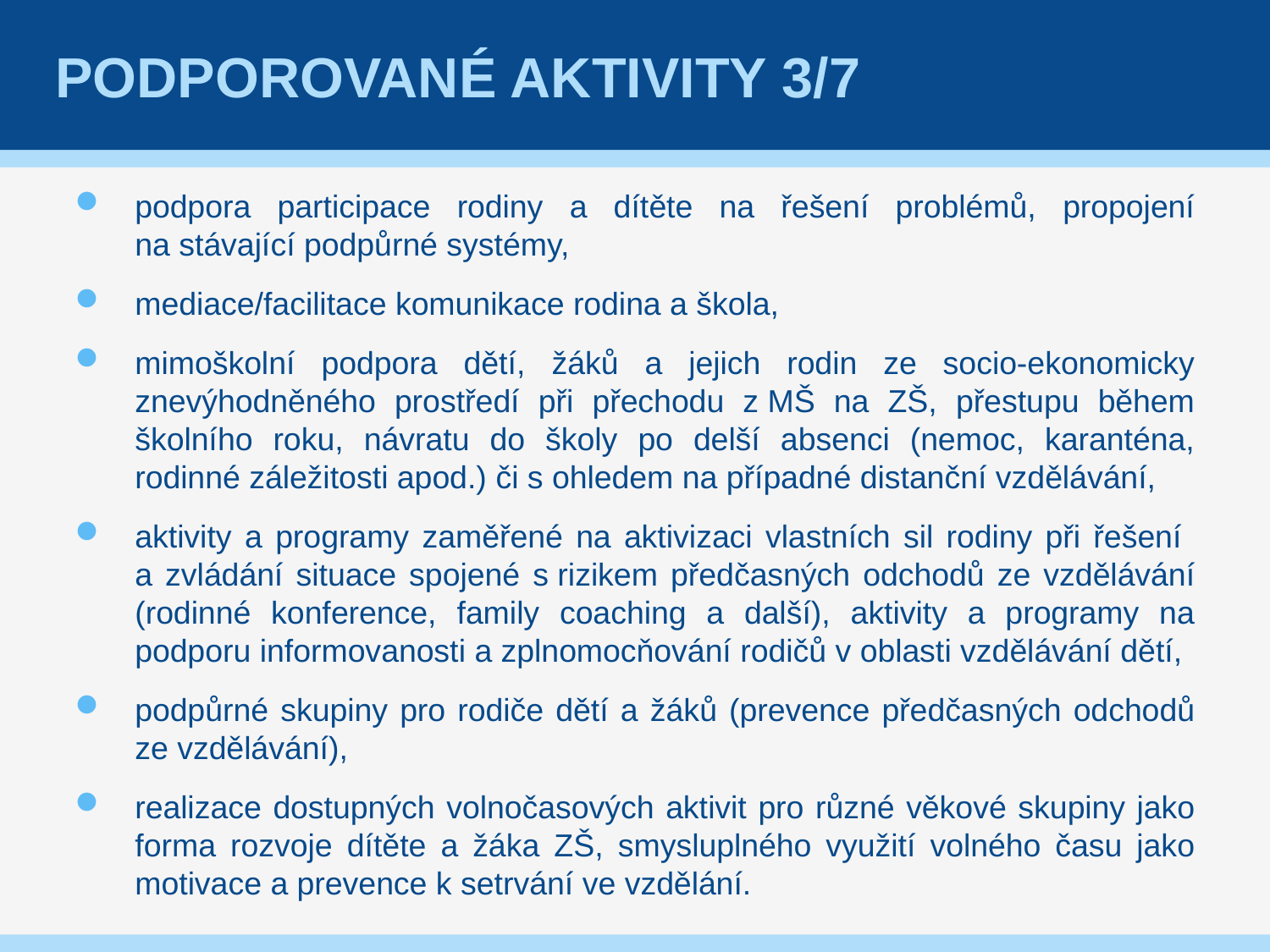

# Podporované aktivity 3/7
podpora participace rodiny a dítěte na řešení problémů, propojení na stávající podpůrné systémy,
mediace/facilitace komunikace rodina a škola,
mimoškolní podpora dětí, žáků a jejich rodin ze socio-ekonomicky znevýhodněného prostředí při přechodu z MŠ na ZŠ, přestupu během školního roku, návratu do školy po delší absenci (nemoc, karanténa, rodinné záležitosti apod.) či s ohledem na případné distanční vzdělávání,
aktivity a programy zaměřené na aktivizaci vlastních sil rodiny při řešení
a zvládání situace spojené s rizikem předčasných odchodů ze vzdělávání (rodinné konference, family coaching a další), aktivity a programy na podporu informovanosti a zplnomocňování rodičů v oblasti vzdělávání dětí,
podpůrné skupiny pro rodiče dětí a žáků (prevence předčasných odchodů ze vzdělávání),
realizace dostupných volnočasových aktivit pro různé věkové skupiny jako forma rozvoje dítěte a žáka ZŠ, smysluplného využití volného času jako motivace a prevence k setrvání ve vzdělání.